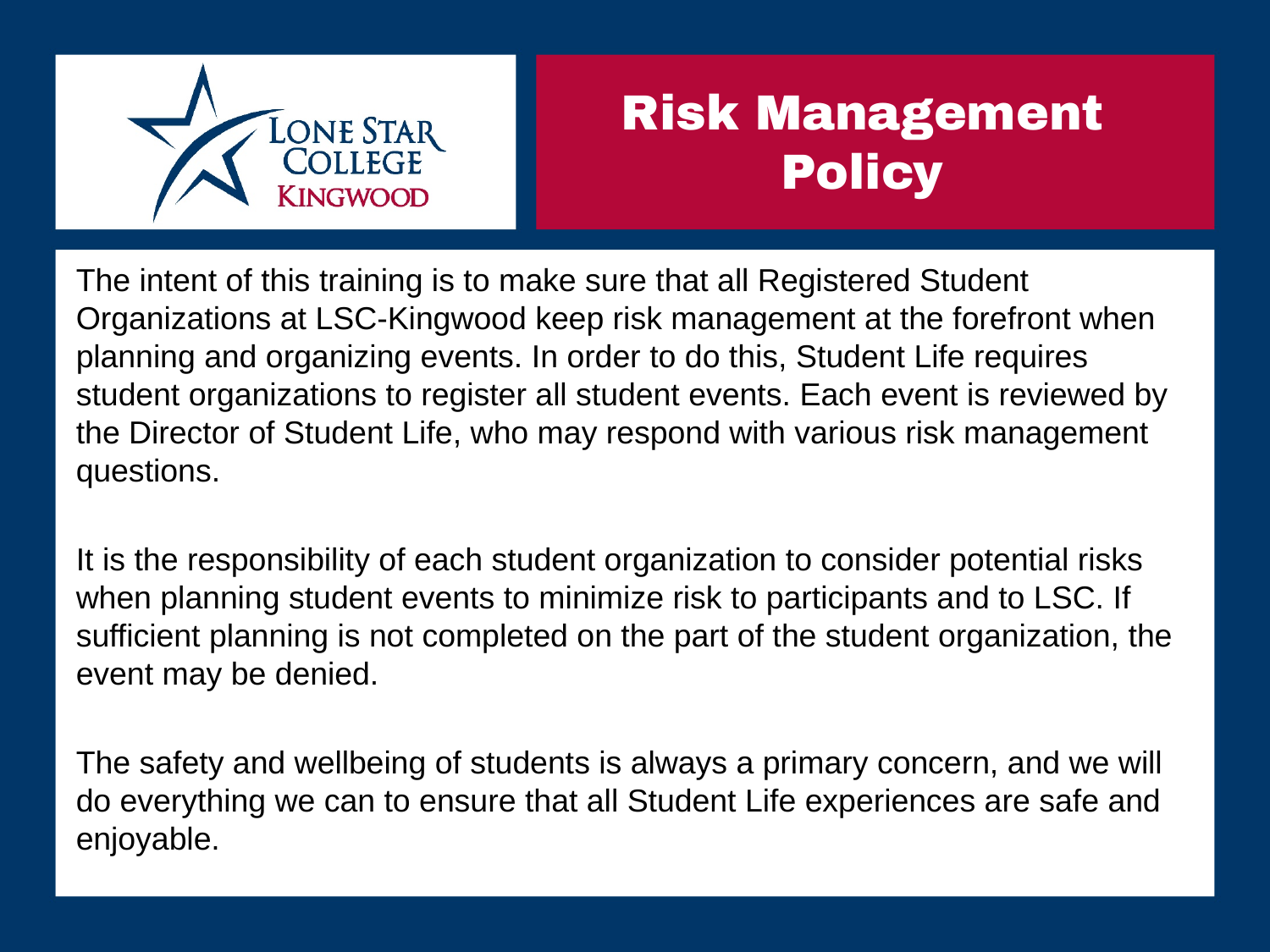

Risk Management Policy
The intent of this training is to make sure that all Registered Student Organizations at LSC-Kingwood keep risk management at the forefront when planning and organizing events. In order to do this, Student Life requires student organizations to register all student events. Each event is reviewed by the Director of Student Life, who may respond with various risk management questions.

It is the responsibility of each student organization to consider potential risks when planning student events to minimize risk to participants and to LSC. If sufficient planning is not completed on the part of the student organization, the event may be denied.

The safety and wellbeing of students is always a primary concern, and we will do everything we can to ensure that all Student Life experiences are safe and enjoyable.